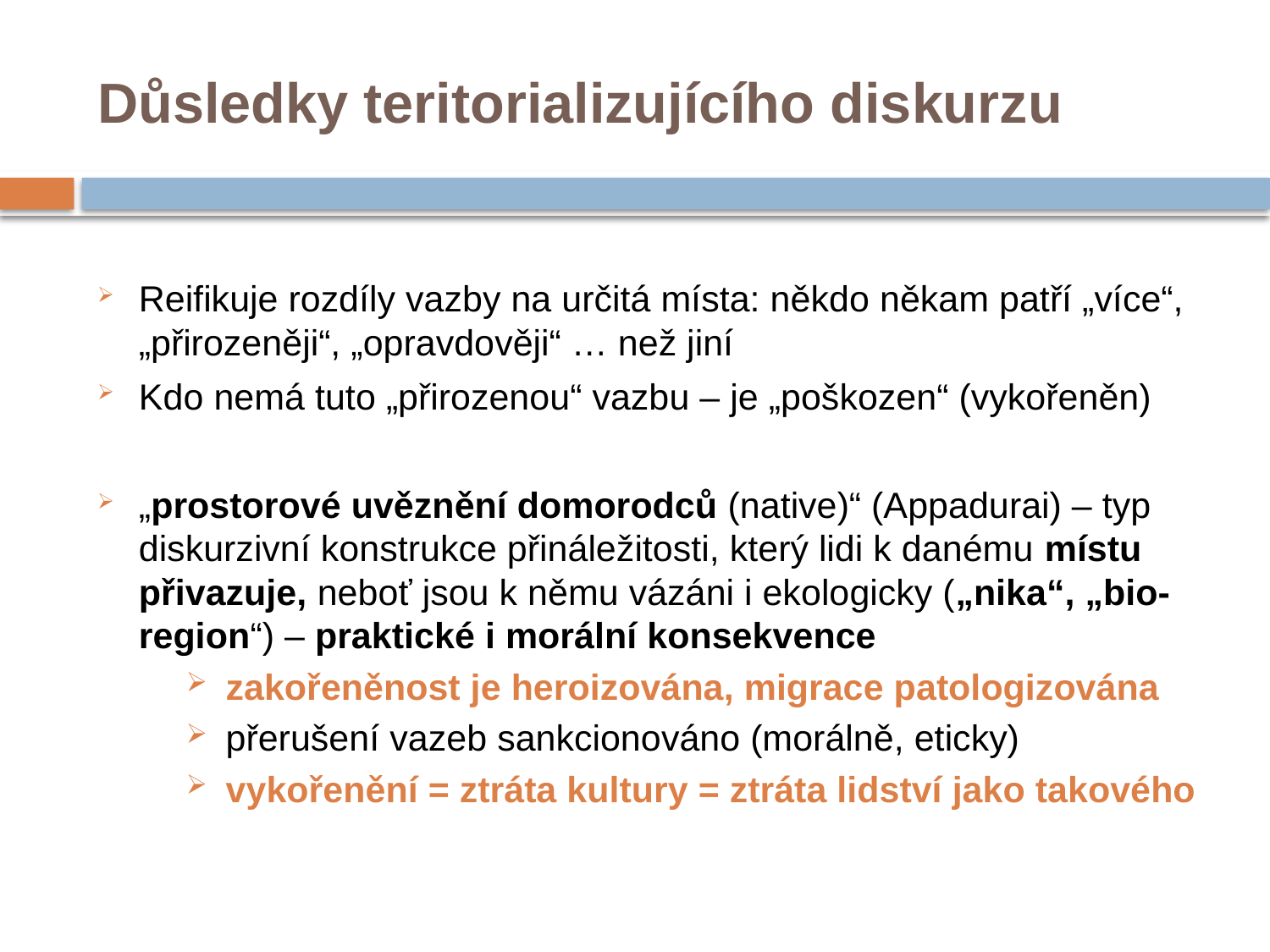

# Důsledky teritorializujícího diskurzu

Reifikuje rozdíly vazby na určitá místa: někdo někam patří „více“, „přirozeněji“, „opravdověji“ … než jiní
Kdo nemá tuto „přirozenou“ vazbu – je „poškozen“ (vykořeněn)

„prostorové uvěznění domorodců (native)“ (Appadurai) – typ diskurzivní konstrukce přináležitosti, který lidi k danému místu přivazuje, neboť jsou k němu vázáni i ekologicky („nika“, „bio-region“) – praktické i morální konsekvence
 zakořeněnost je heroizována, migrace patologizována
 přerušení vazeb sankcionováno (morálně, eticky)
 vykořenění = ztráta kultury = ztráta lidství jako takového